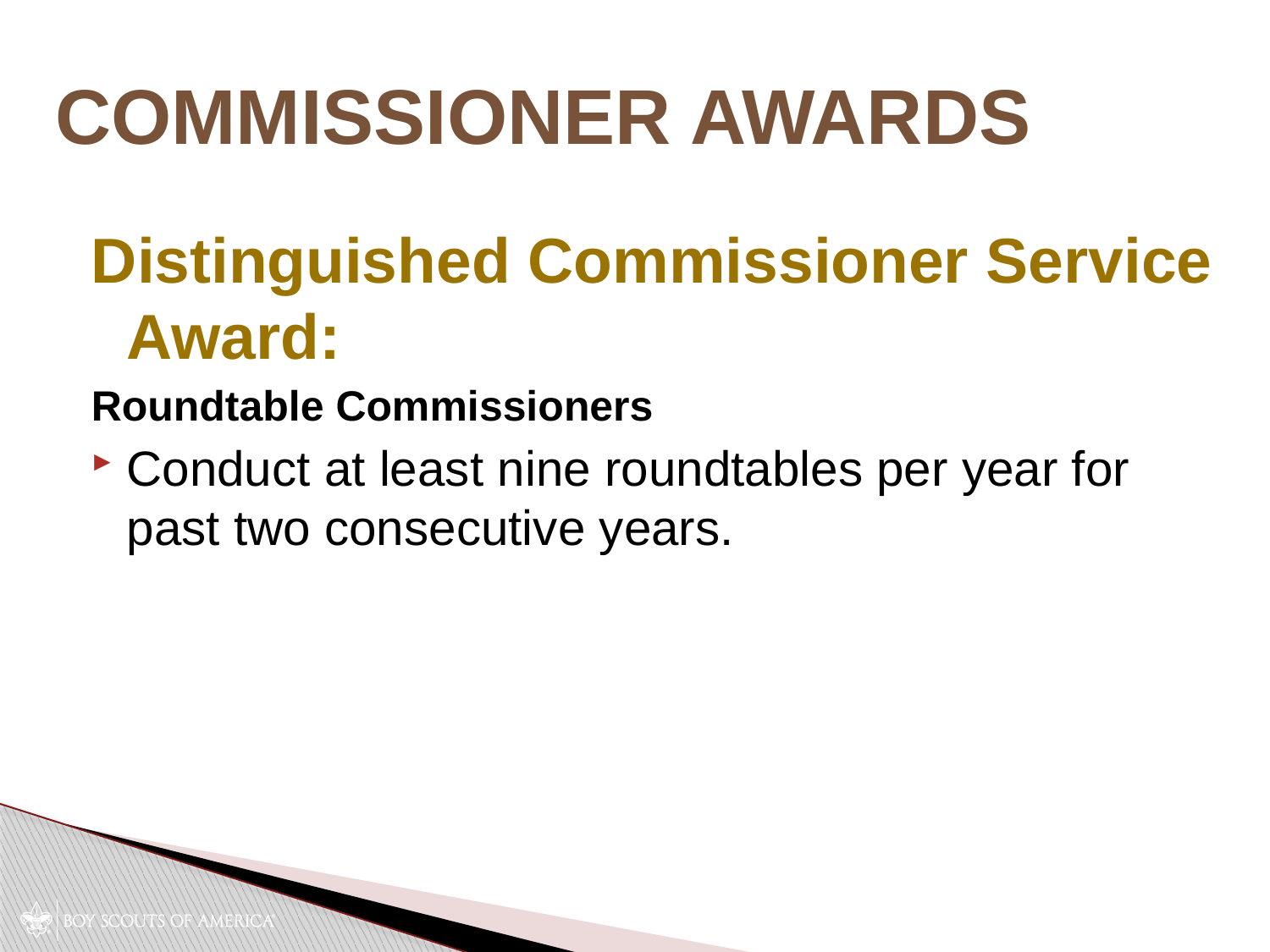

# Commissioner Awards
Distinguished Commissioner Service Award:
Roundtable Commissioners
Conduct at least nine roundtables per year for past two consecutive years.